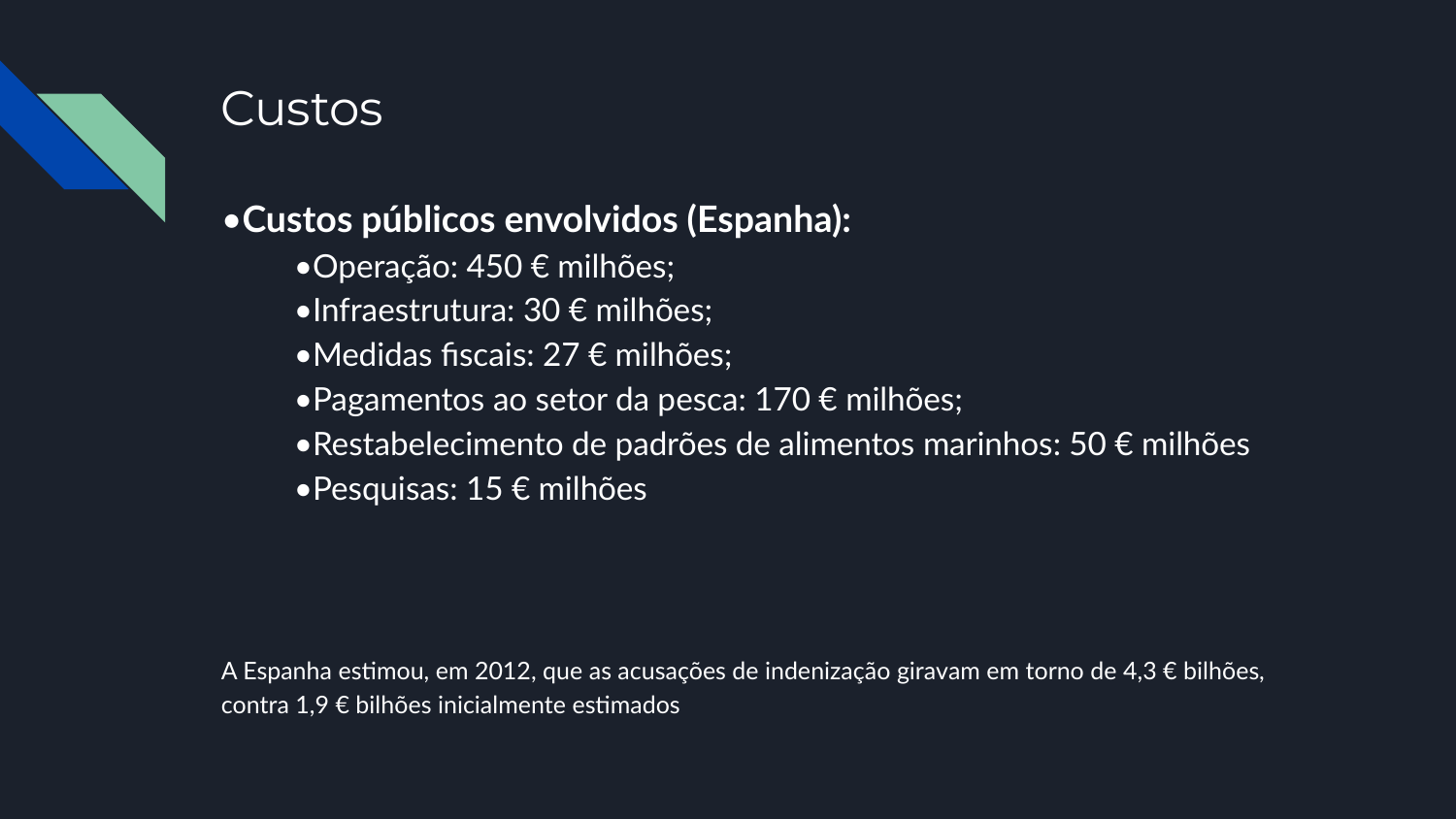

# Custos
•Custos públicos envolvidos (Espanha):
•Operação: 450 € milhões;
•Infraestrutura: 30 € milhões;
•Medidas fiscais: 27 € milhões;
•Pagamentos ao setor da pesca: 170 € milhões;
•Restabelecimento de padrões de alimentos marinhos: 50 € milhões
•Pesquisas: 15 € milhões

A Espanha estimou, em 2012, que as acusações de indenização giravam em torno de 4,3 € bilhões, contra 1,9 € bilhões inicialmente estimados